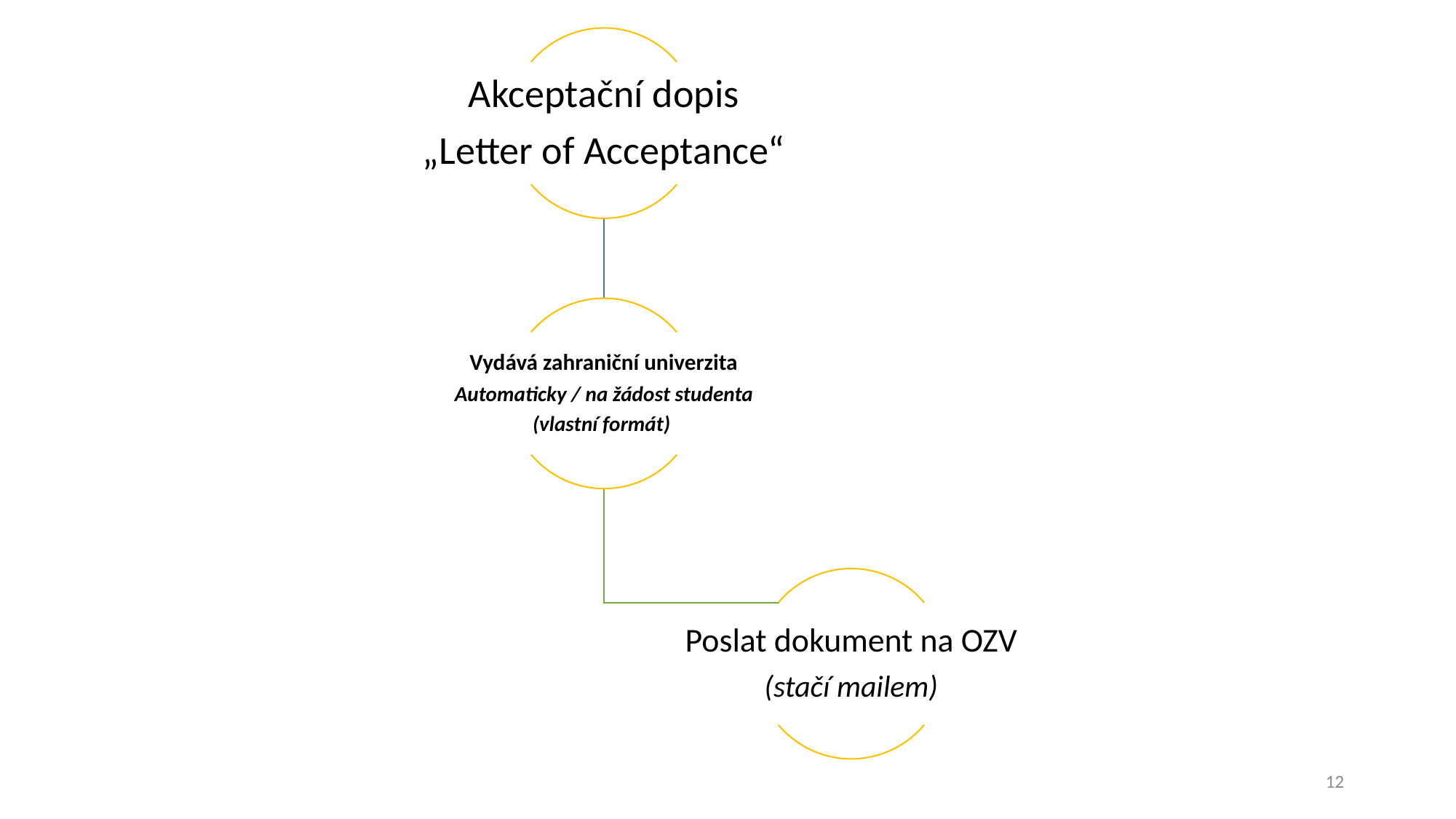

Akceptační dopis
„Letter of Acceptance“
Vydává zahraniční univerzita
Automaticky / na žádost studenta
(vlastní formát)
Poslat dokument na OZV
(stačí mailem)
12